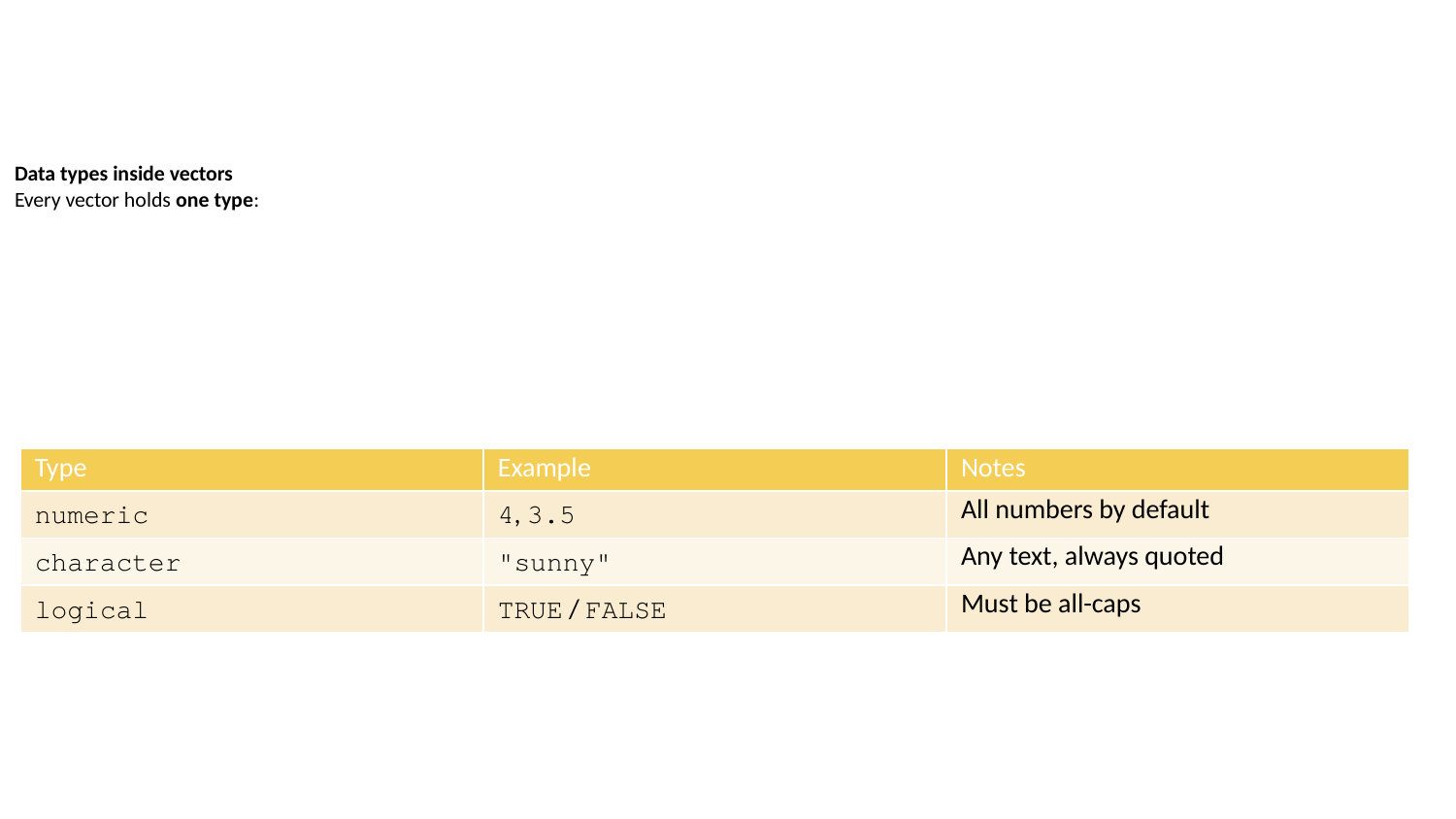

Data types inside vectors
Every vector holds one type:
| Type | Example | Notes |
| --- | --- | --- |
| numeric | 4, 3.5 | All numbers by default |
| character | "sunny" | Any text, always quoted |
| logical | TRUE / FALSE | Must be all-caps |